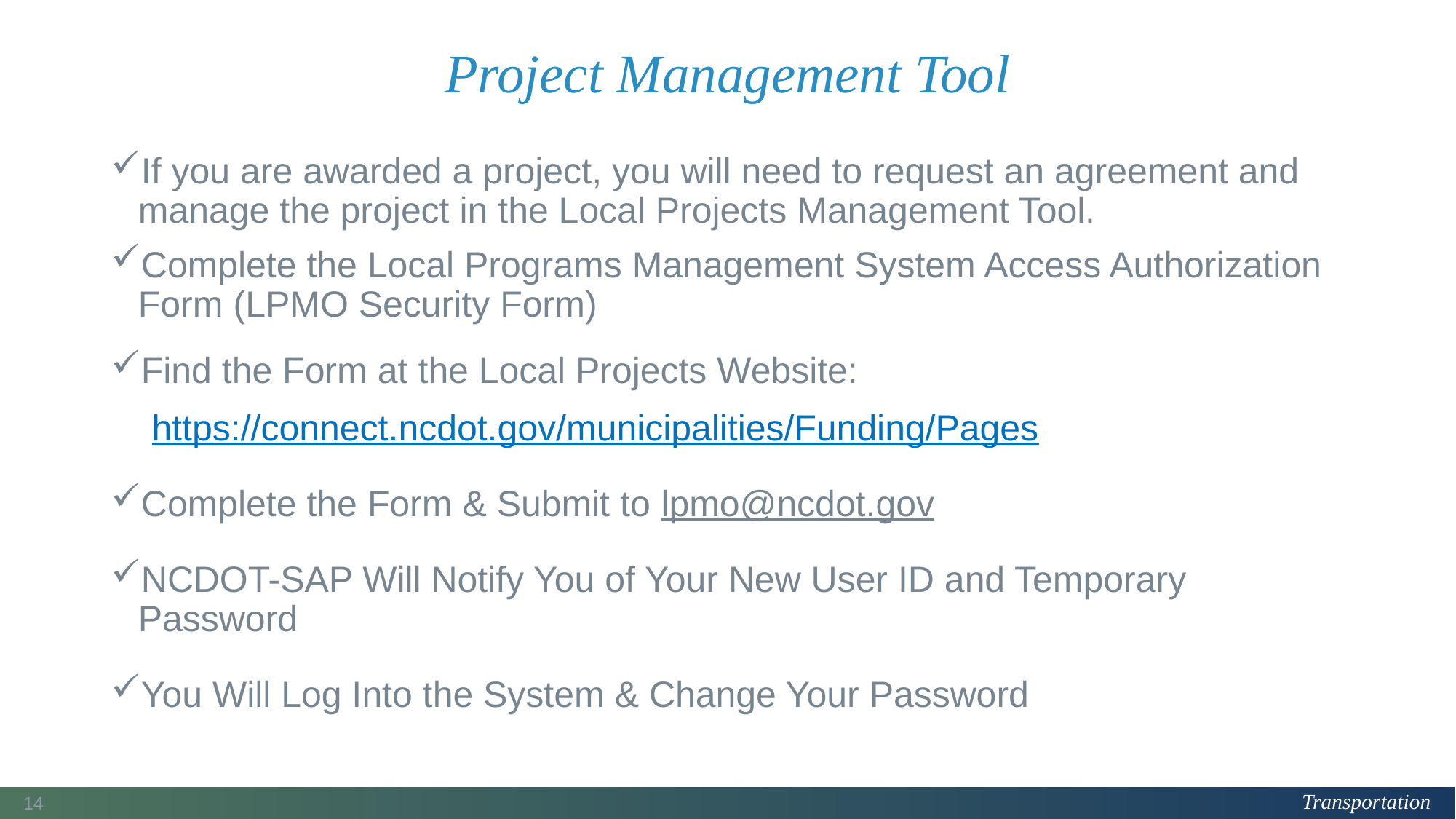

# Project Management Tool
If you are awarded a project, you will need to request an agreement and manage the project in the Local Projects Management Tool.
Complete the Local Programs Management System Access Authorization Form (LPMO Security Form)
Find the Form at the Local Projects Website:
    https://connect.ncdot.gov/municipalities/Funding/Pages
Complete the Form & Submit to lpmo@ncdot.gov
NCDOT-SAP Will Notify You of Your New User ID and Temporary Password
You Will Log Into the System & Change Your Password

14